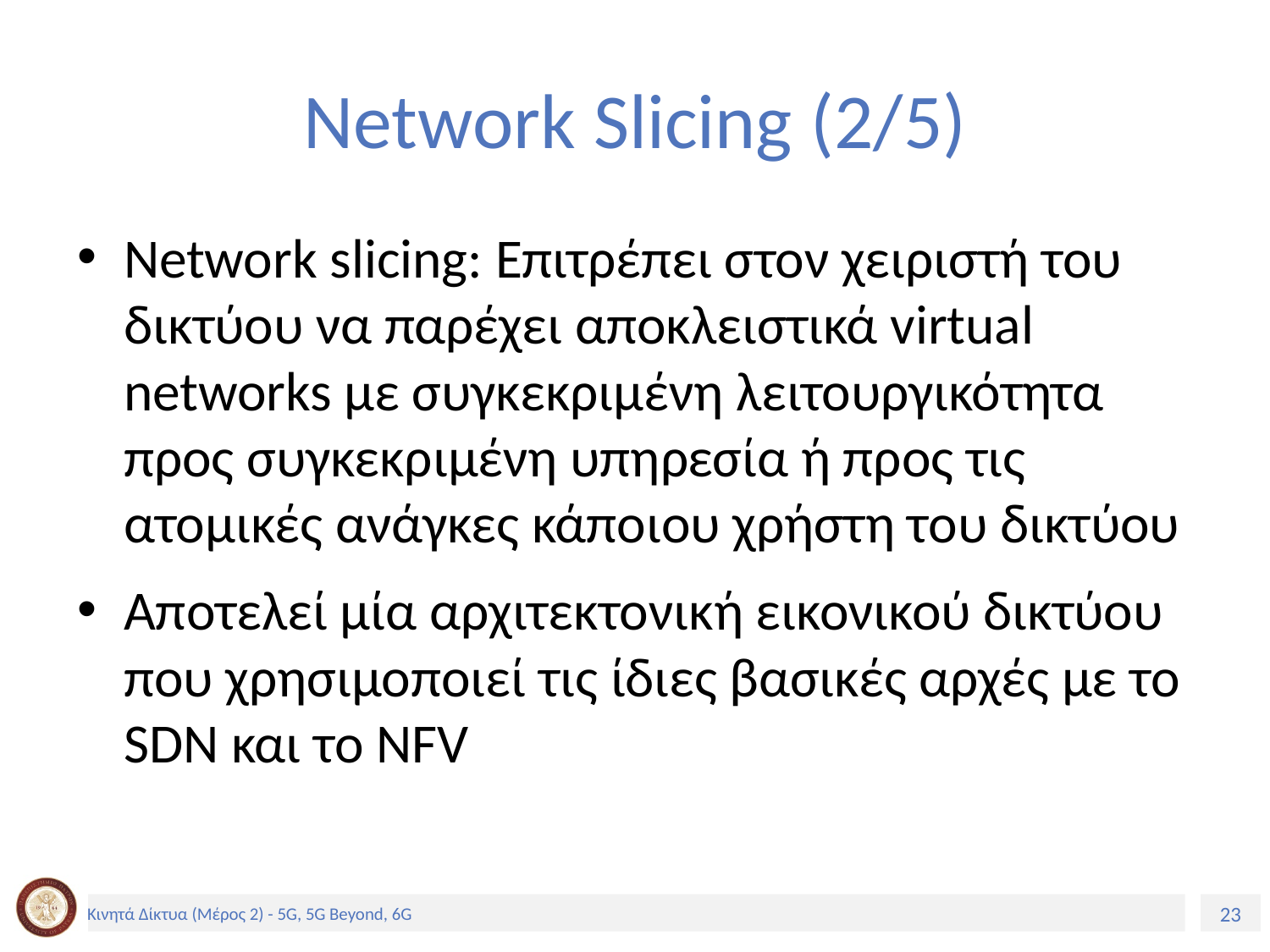

# Network Slicing (2/5)
Network slicing: Επιτρέπει στον χειριστή του δικτύου να παρέχει αποκλειστικά virtual networks με συγκεκριμένη λειτουργικότητα προς συγκεκριμένη υπηρεσία ή προς τις ατομικές ανάγκες κάποιου χρήστη του δικτύου
Αποτελεί μία αρχιτεκτονική εικονικού δικτύου που χρησιμοποιεί τις ίδιες βασικές αρχές με το SDN και το NFV